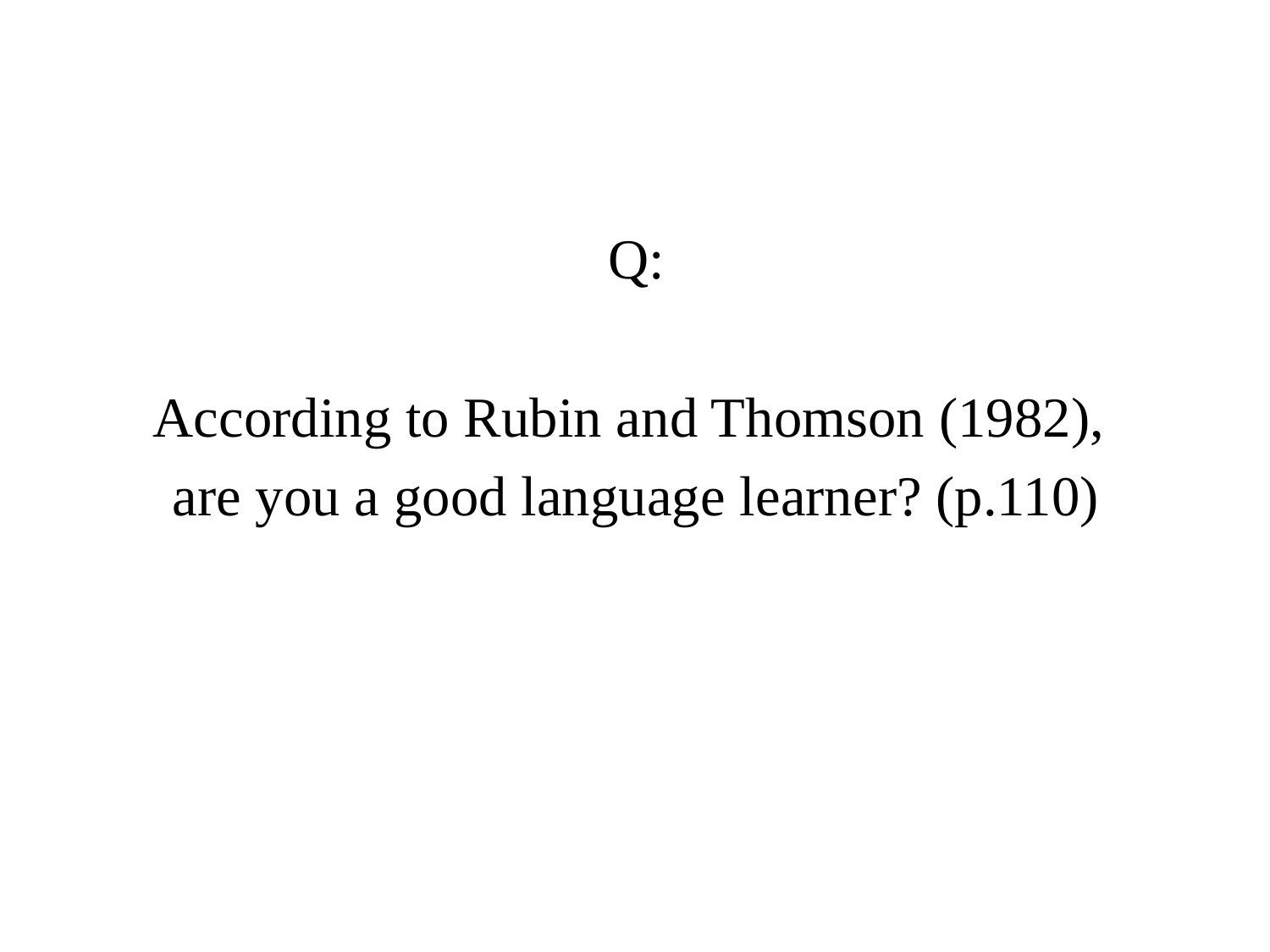

Q:

According to Rubin and Thomson (1982),
are you a good language learner? (p.110)